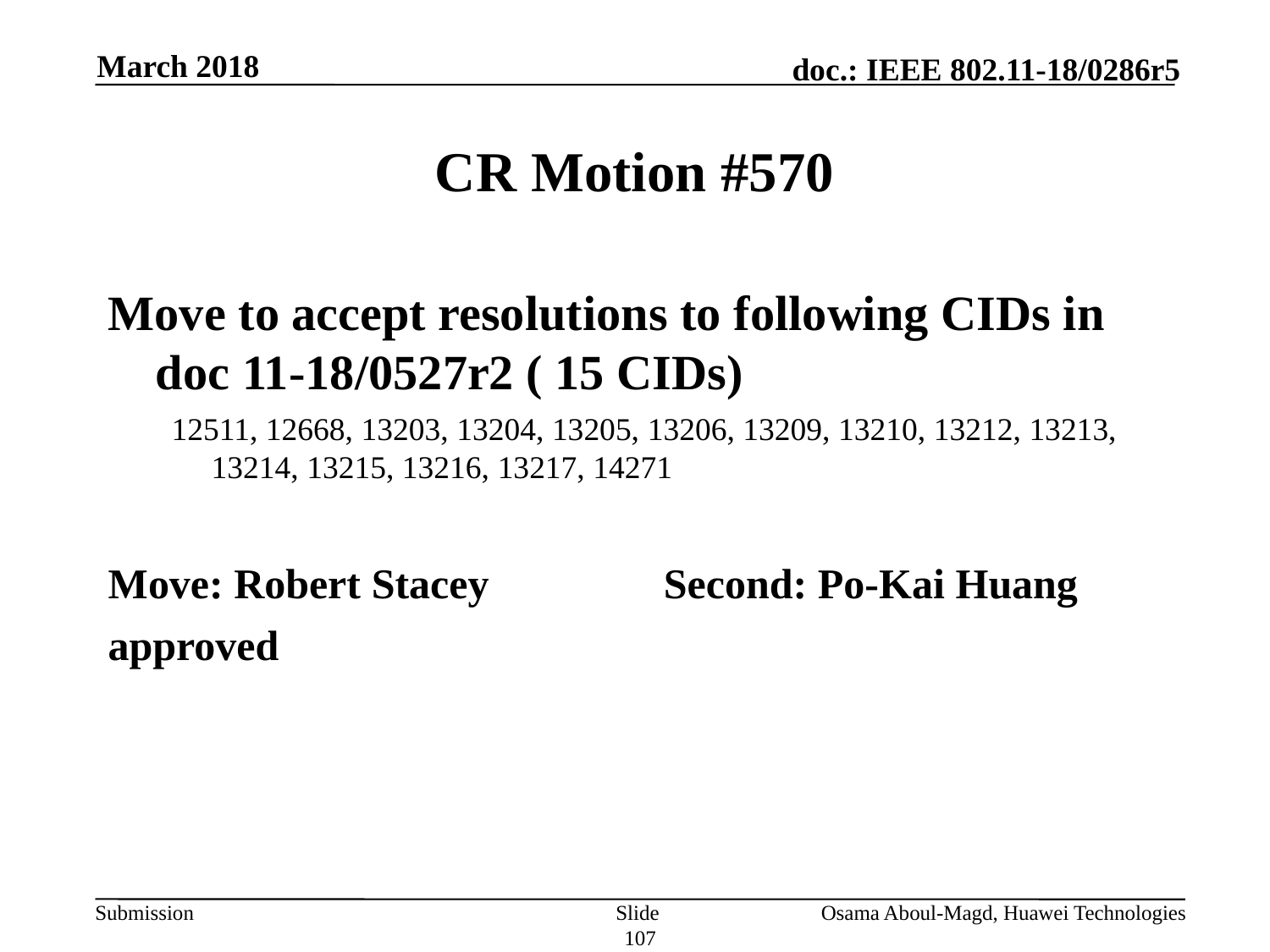

March 2018
# CR Motion #570
Move to accept resolutions to following CIDs in doc 11-18/0527r2 ( 15 CIDs)
12511, 12668, 13203, 13204, 13205, 13206, 13209, 13210, 13212, 13213, 13214, 13215, 13216, 13217, 14271

Move: Robert Stacey		Second: Po-Kai Huang
approved
Slide 107
Osama Aboul-Magd, Huawei Technologies